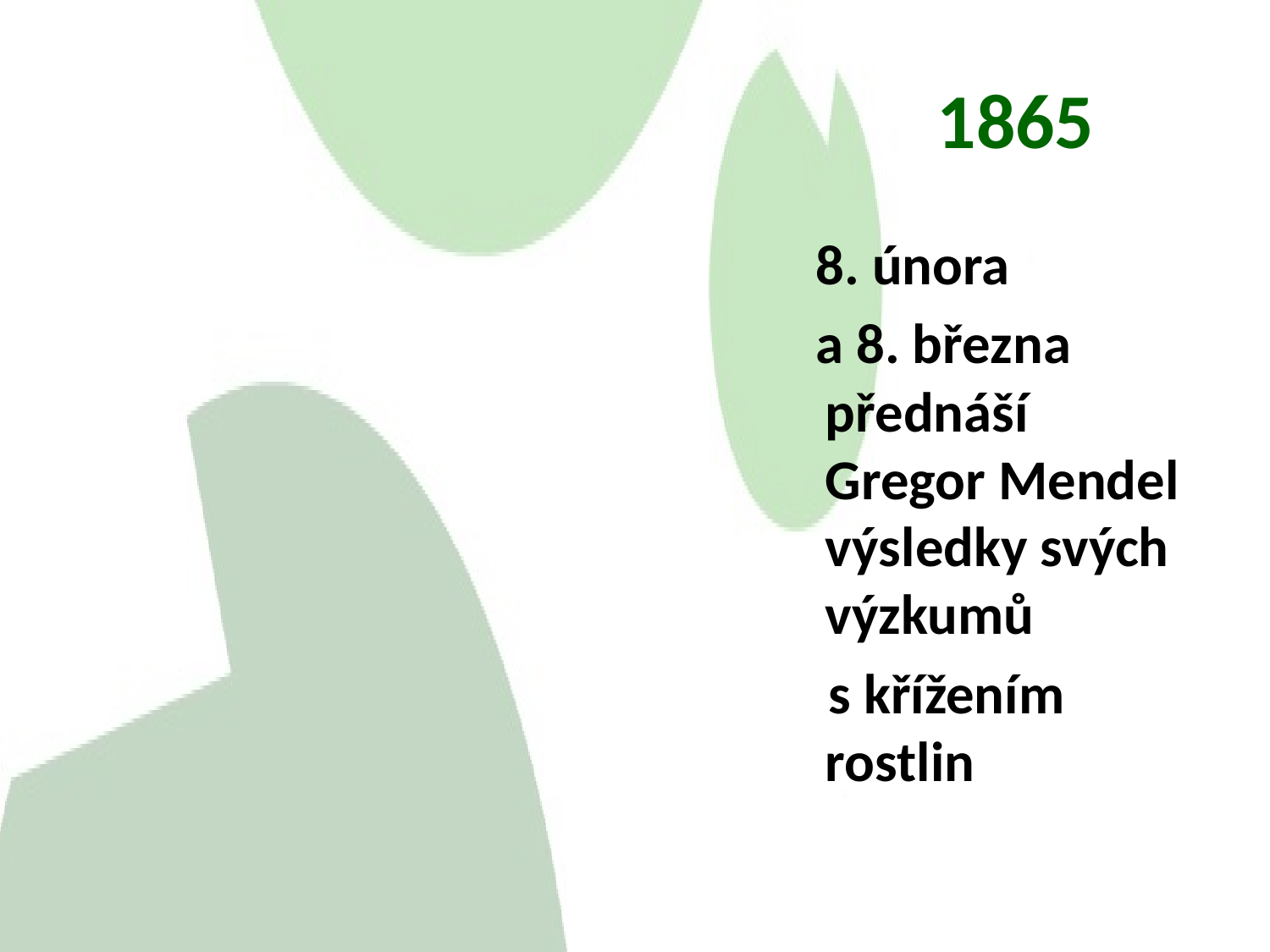

# 1865
   8. února
   a 8. března přednáší Gregor Mendel výsledky svých výzkumů
    s křížením rostlin